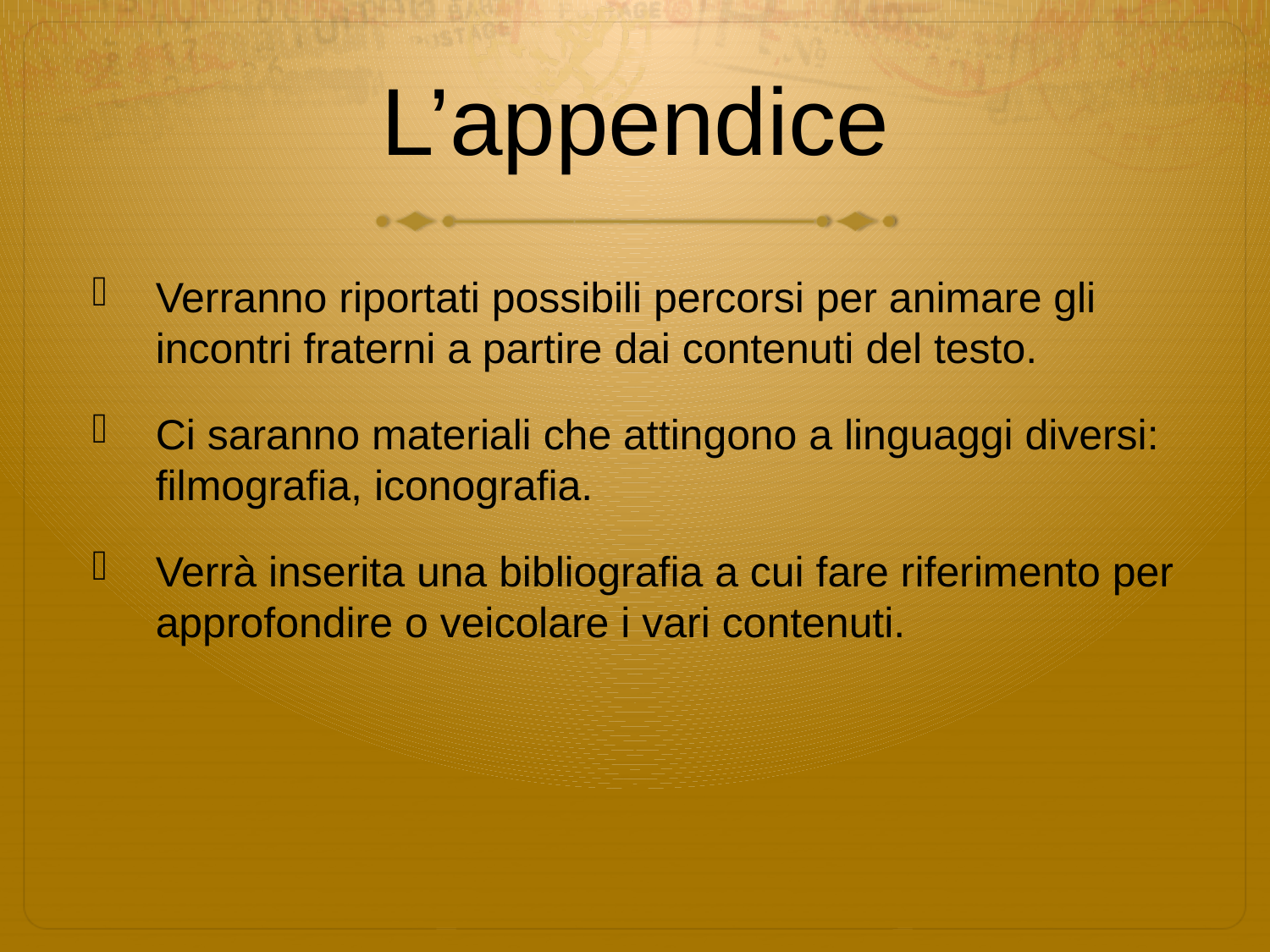

# L’appendice
Verranno riportati possibili percorsi per animare gli incontri fraterni a partire dai contenuti del testo.
Ci saranno materiali che attingono a linguaggi diversi: filmografia, iconografia.
Verrà inserita una bibliografia a cui fare riferimento per approfondire o veicolare i vari contenuti.